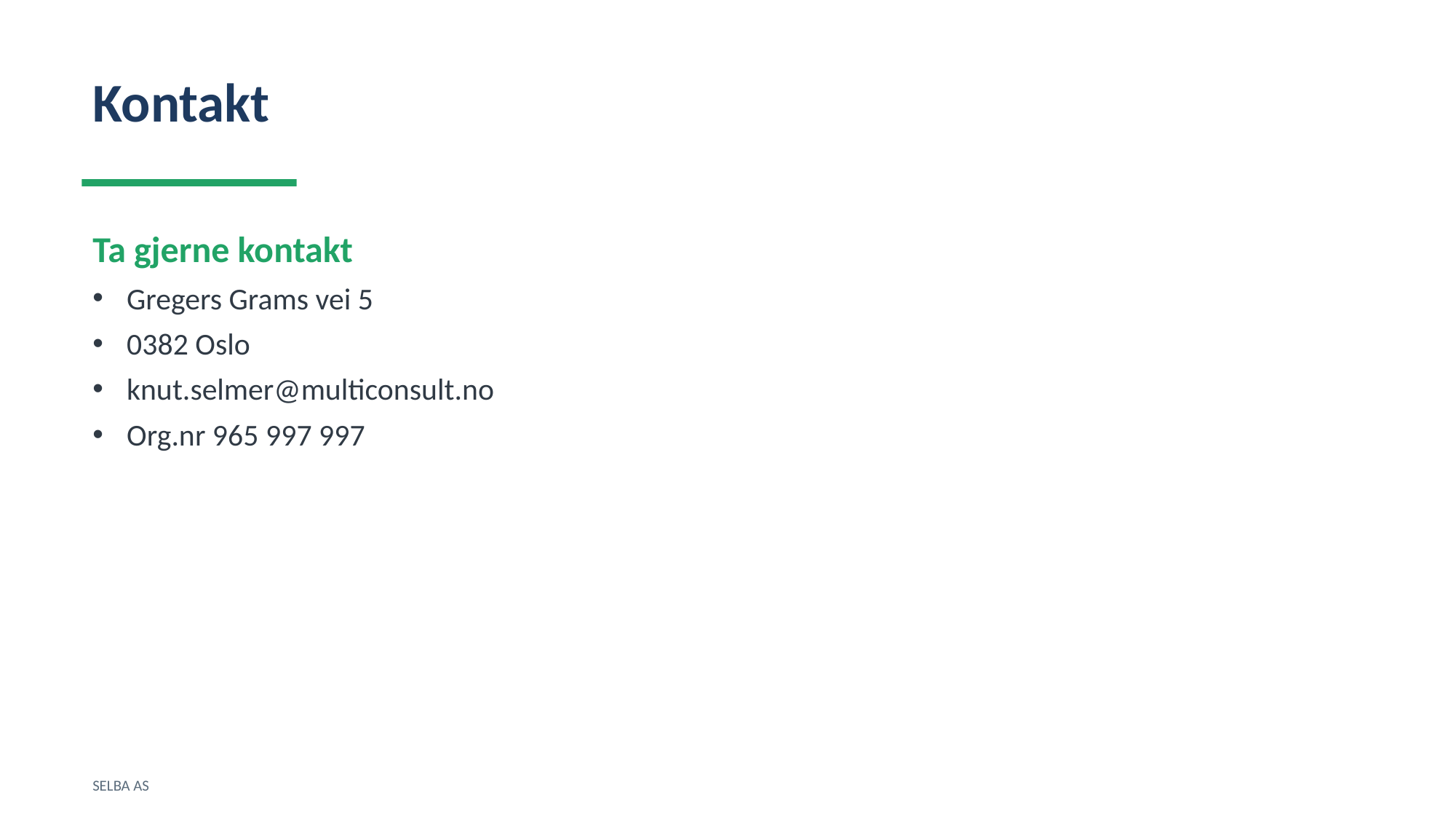

Kontakt

Ta gjerne kontakt
Gregers Grams vei 5
0382 Oslo
knut.selmer@multiconsult.no
Org.nr 965 997 997
SELBA AS